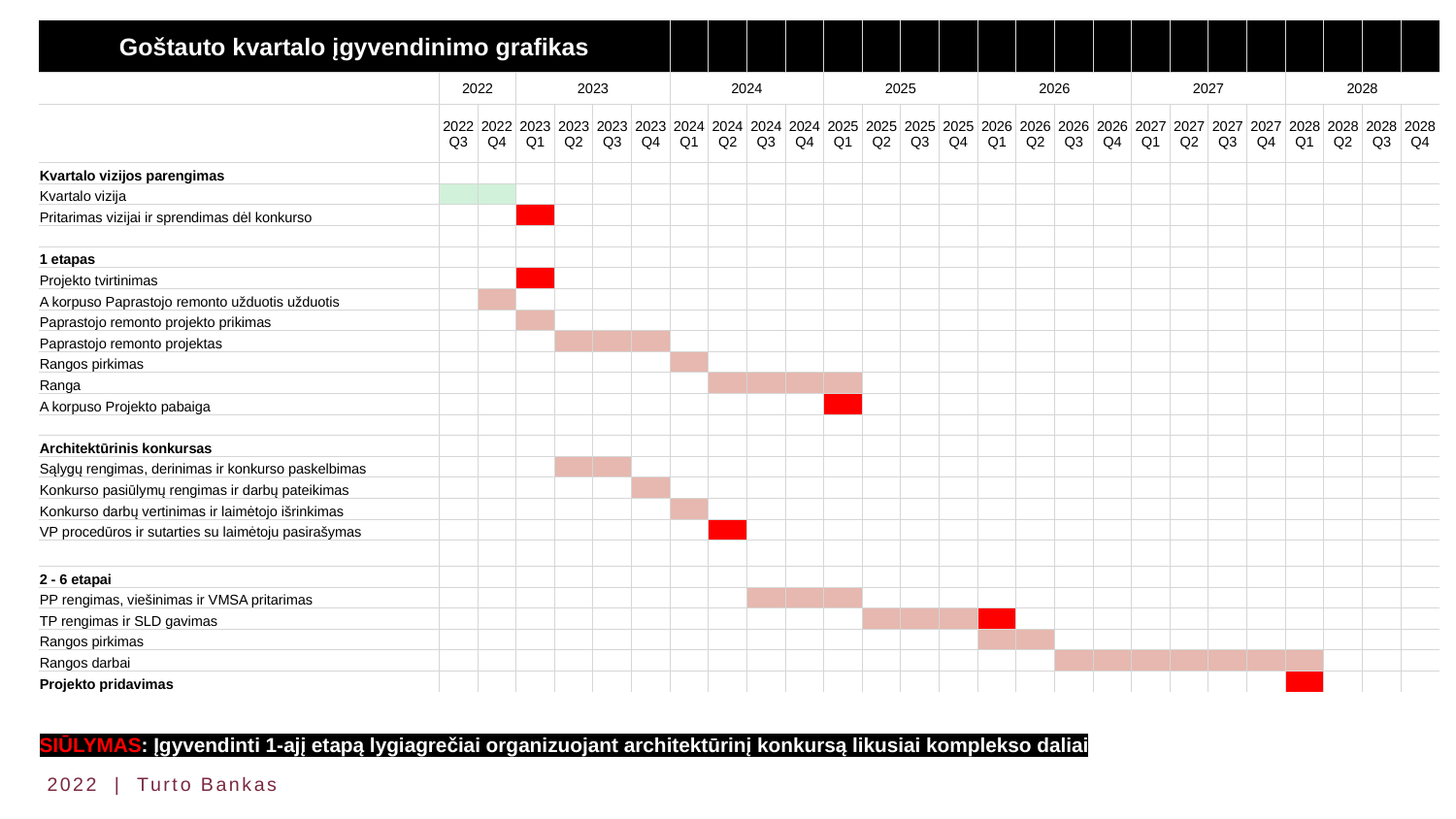

| Goštauto kvartalo įgyvendinimo grafikas |  |  |  |  |  |  |  |  |  |  |  |  |  |  |  |  |  |  |  |  |  |  |  |  |  |  |
| --- | --- | --- | --- | --- | --- | --- | --- | --- | --- | --- | --- | --- | --- | --- | --- | --- | --- | --- | --- | --- | --- | --- | --- | --- | --- | --- |
|  | 2022 |  | 2023 |  |  |  | 2024 |  |  |  | 2025 |  |  |  | 2026 |  |  |  | 2027 |  |  |  | 2028 |  |  |  |
|  | 2022 Q3 | 2022 Q4 | 2023 Q1 | 2023 Q2 | 2023 Q3 | 2023 Q4 | 2024 Q1 | 2024 Q2 | 2024 Q3 | 2024 Q4 | 2025 Q1 | 2025 Q2 | 2025 Q3 | 2025 Q4 | 2026 Q1 | 2026 Q2 | 2026 Q3 | 2026 Q4 | 2027 Q1 | 2027 Q2 | 2027 Q3 | 2027 Q4 | 2028 Q1 | 2028 Q2 | 2028 Q3 | 2028 Q4 |
| Kvartalo vizijos parengimas |  |  |  |  |  |  |  |  |  |  |  |  |  |  |  |  |  |  |  |  |  |  |  |  |  |  |
| Kvartalo vizija |  |  |  |  |  |  |  |  |  |  |  |  |  |  |  |  |  |  |  |  |  |  |  |  |  |  |
| Pritarimas vizijai ir sprendimas dėl konkurso |  |  |  |  |  |  |  |  |  |  |  |  |  |  |  |  |  |  |  |  |  |  |  |  |  |  |
|  |  |  |  |  |  |  |  |  |  |  |  |  |  |  |  |  |  |  |  |  |  |  |  |  |  |  |
| 1 etapas |  |  |  |  |  |  |  |  |  |  |  |  |  |  |  |  |  |  |  |  |  |  |  |  |  |  |
| Projekto tvirtinimas |  |  |  |  |  |  |  |  |  |  |  |  |  |  |  |  |  |  |  |  |  |  |  |  |  |  |
| A korpuso Paprastojo remonto užduotis užduotis |  |  |  |  |  |  |  |  |  |  |  |  |  |  |  |  |  |  |  |  |  |  |  |  |  |  |
| Paprastojo remonto projekto prikimas |  |  |  |  |  |  |  |  |  |  |  |  |  |  |  |  |  |  |  |  |  |  |  |  |  |  |
| Paprastojo remonto projektas |  |  |  |  |  |  |  |  |  |  |  |  |  |  |  |  |  |  |  |  |  |  |  |  |  |  |
| Rangos pirkimas |  |  |  |  |  |  |  |  |  |  |  |  |  |  |  |  |  |  |  |  |  |  |  |  |  |  |
| Ranga |  |  |  |  |  |  |  |  |  |  |  |  |  |  |  |  |  |  |  |  |  |  |  |  |  |  |
| A korpuso Projekto pabaiga |  |  |  |  |  |  |  |  |  |  |  |  |  |  |  |  |  |  |  |  |  |  |  |  |  |  |
|  |  |  |  |  |  |  |  |  |  |  |  |  |  |  |  |  |  |  |  |  |  |  |  |  |  |  |
| Architektūrinis konkursas |  |  |  |  |  |  |  |  |  |  |  |  |  |  |  |  |  |  |  |  |  |  |  |  |  |  |
| Sąlygų rengimas, derinimas ir konkurso paskelbimas |  |  |  |  |  |  |  |  |  |  |  |  |  |  |  |  |  |  |  |  |  |  |  |  |  |  |
| Konkurso pasiūlymų rengimas ir darbų pateikimas |  |  |  |  |  |  |  |  |  |  |  |  |  |  |  |  |  |  |  |  |  |  |  |  |  |  |
| Konkurso darbų vertinimas ir laimėtojo išrinkimas |  |  |  |  |  |  |  |  |  |  |  |  |  |  |  |  |  |  |  |  |  |  |  |  |  |  |
| VP procedūros ir sutarties su laimėtoju pasirašymas |  |  |  |  |  |  |  |  |  |  |  |  |  |  |  |  |  |  |  |  |  |  |  |  |  |  |
|  |  |  |  |  |  |  |  |  |  |  |  |  |  |  |  |  |  |  |  |  |  |  |  |  |  |  |
| 2 - 6 etapai |  |  |  |  |  |  |  |  |  |  |  |  |  |  |  |  |  |  |  |  |  |  |  |  |  |  |
| PP rengimas, viešinimas ir VMSA pritarimas |  |  |  |  |  |  |  |  |  |  |  |  |  |  |  |  |  |  |  |  |  |  |  |  |  |  |
| TP rengimas ir SLD gavimas |  |  |  |  |  |  |  |  |  |  |  |  |  |  |  |  |  |  |  |  |  |  |  |  |  |  |
| Rangos pirkimas |  |  |  |  |  |  |  |  |  |  |  |  |  |  |  |  |  |  |  |  |  |  |  |  |  |  |
| Rangos darbai |  |  |  |  |  |  |  |  |  |  |  |  |  |  |  |  |  |  |  |  |  |  |  |  |  |  |
| Projekto pridavimas |  |  |  |  |  |  |  |  |  |  |  |  |  |  |  |  |  |  |  |  |  |  |  |  |  |  |

SIŪLYMAS: Įgyvendinti 1-ajį etapą lygiagrečiai organizuojant architektūrinį konkursą likusiai komplekso daliai
2022  |  Turto Bankas